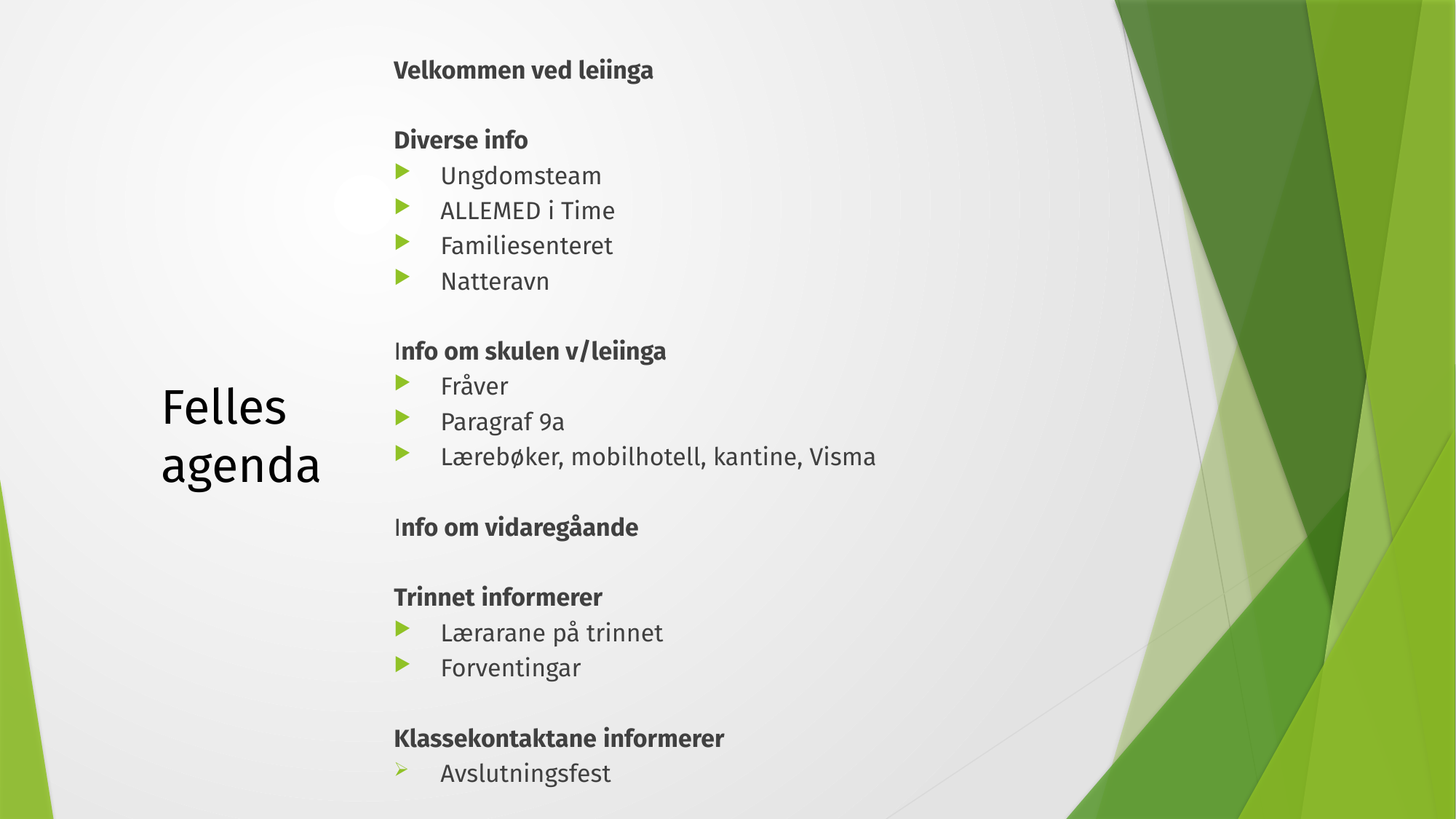

Velkommen ved leiinga

Diverse info
Ungdomsteam
ALLEMED i Time
Familiesenteret
Natteravn

Info om skulen v/leiinga
Fråver
Paragraf 9a
Lærebøker, mobilhotell, kantine, Visma

Info om vidaregåande

Trinnet informerer
Lærarane på trinnet
Forventingar

Klassekontaktane informerer
	Avslutningsfest

# Felles agenda